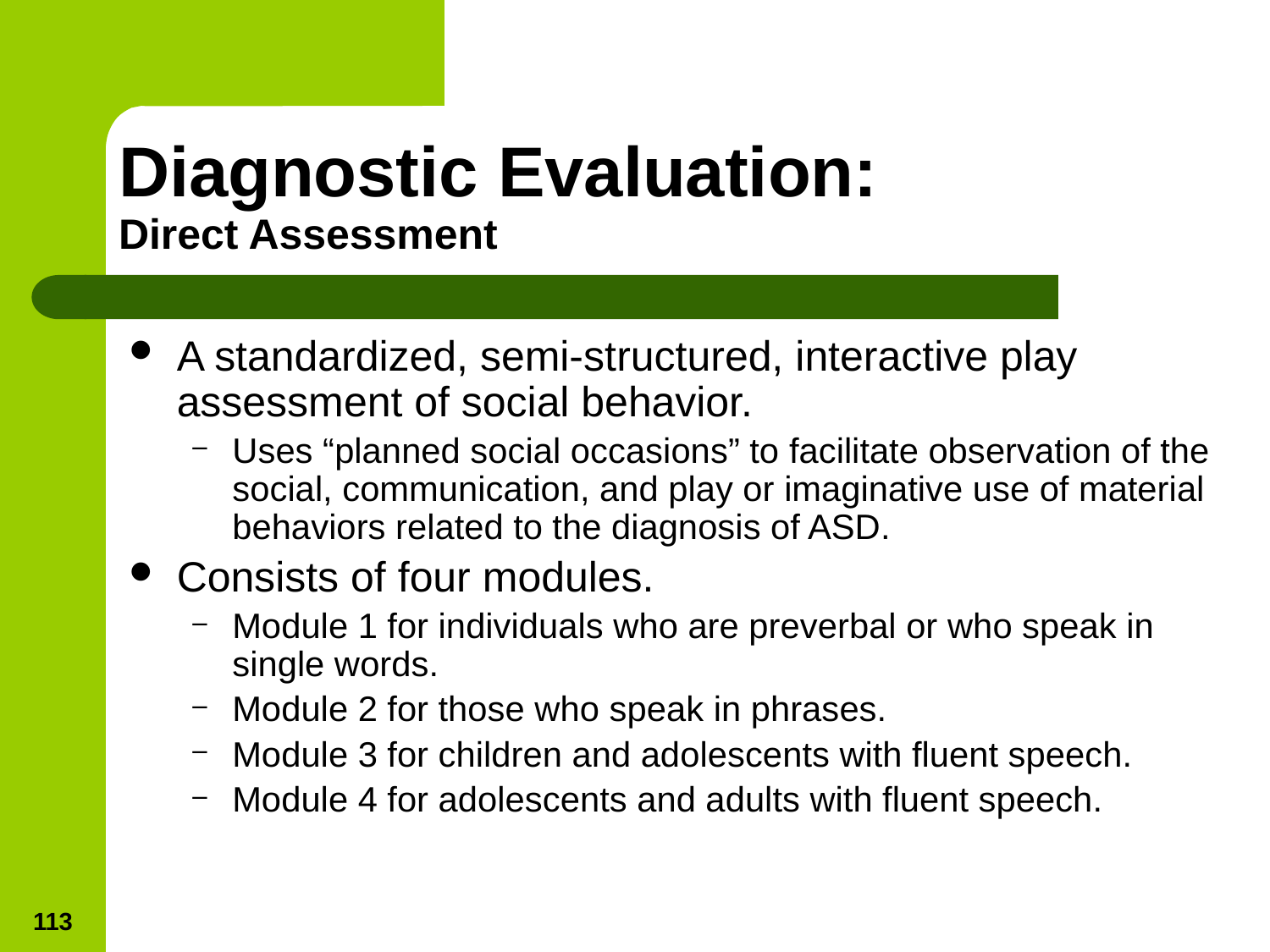

# Diagnostic Evaluation: Direct Assessment
A standardized, semi-structured, interactive play assessment of social behavior.
Uses “planned social occasions” to facilitate observation of the social, communication, and play or imaginative use of material behaviors related to the diagnosis of ASD.
Consists of four modules.
Module 1 for individuals who are preverbal or who speak in single words.
Module 2 for those who speak in phrases.
Module 3 for children and adolescents with fluent speech.
Module 4 for adolescents and adults with fluent speech.
113